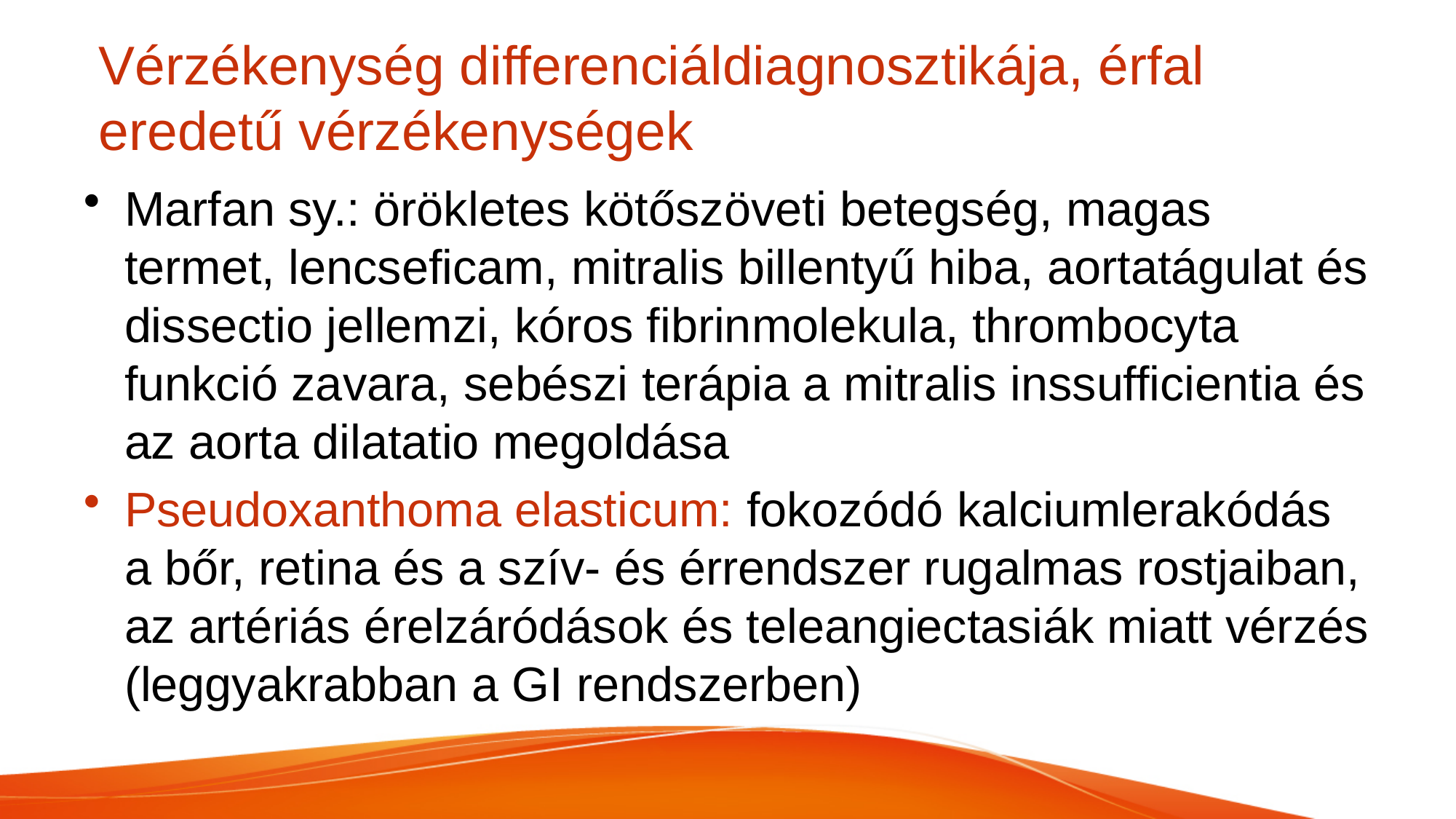

Vérzékenység differenciáldiagnosztikája, érfal eredetű vérzékenységek

Marfan sy.: örökletes kötőszöveti betegség, magas termet, lencseficam, mitralis billentyű hiba, aortatágulat és dissectio jellemzi, kóros fibrinmolekula, thrombocyta funkció zavara, sebészi terápia a mitralis inssufficientia és az aorta dilatatio megoldása
Pseudoxanthoma elasticum: fokozódó kalciumlerakódás a bőr, retina és a szív- és érrendszer rugalmas rostjaiban, az artériás érelzáródások és teleangiectasiák miatt vérzés (leggyakrabban a GI rendszerben)